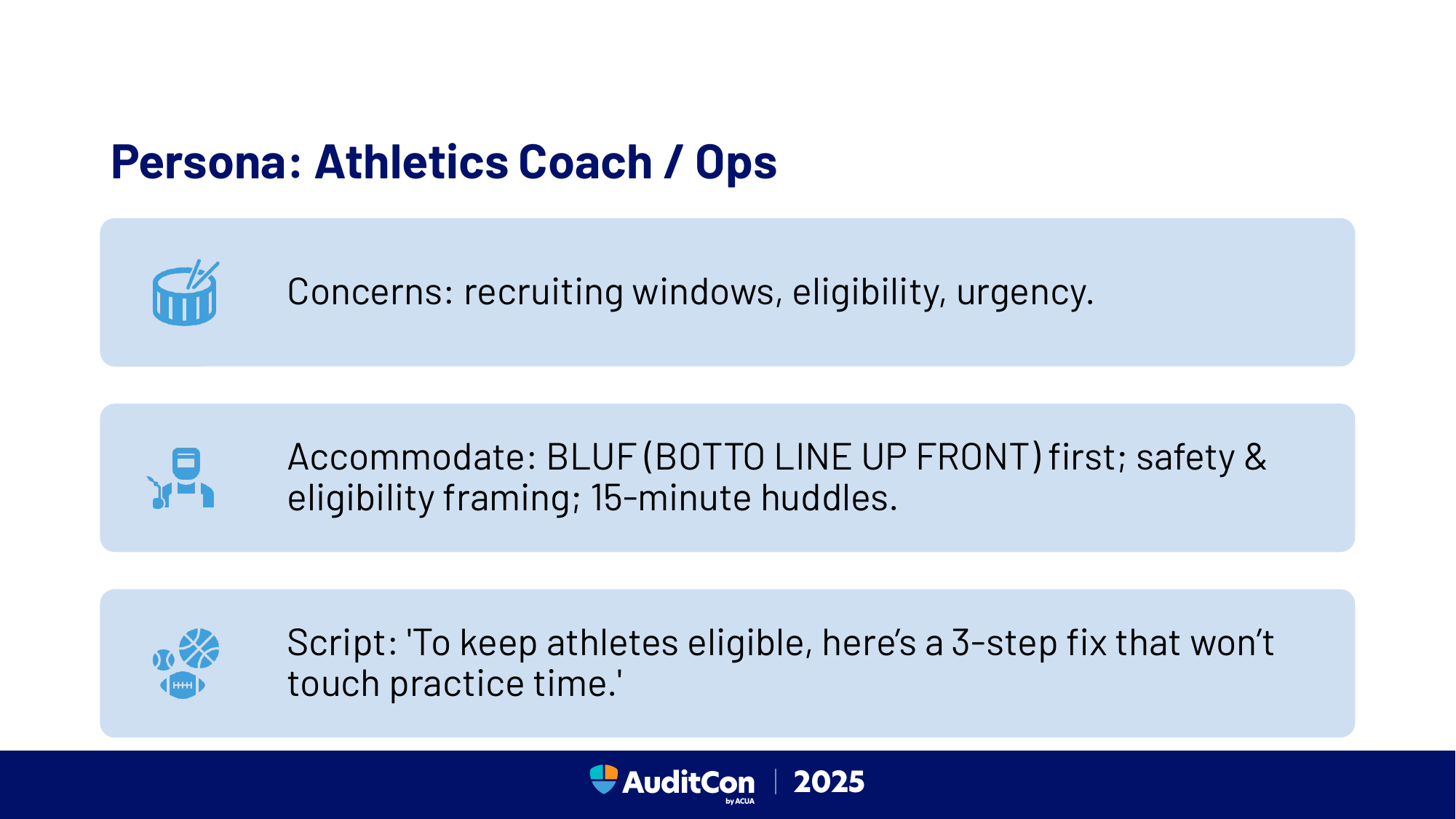

# Persona: Athletics Coach / Ops
Concerns: recruiting windows, eligibility, urgency.
Accommodate: BLUF (BOTTO LINE UP FRONT) first; safety & eligibility framing; 15-minute huddles.
Script: 'To keep athletes eligible, here’s a 3-step fix that won’t touch practice time.'